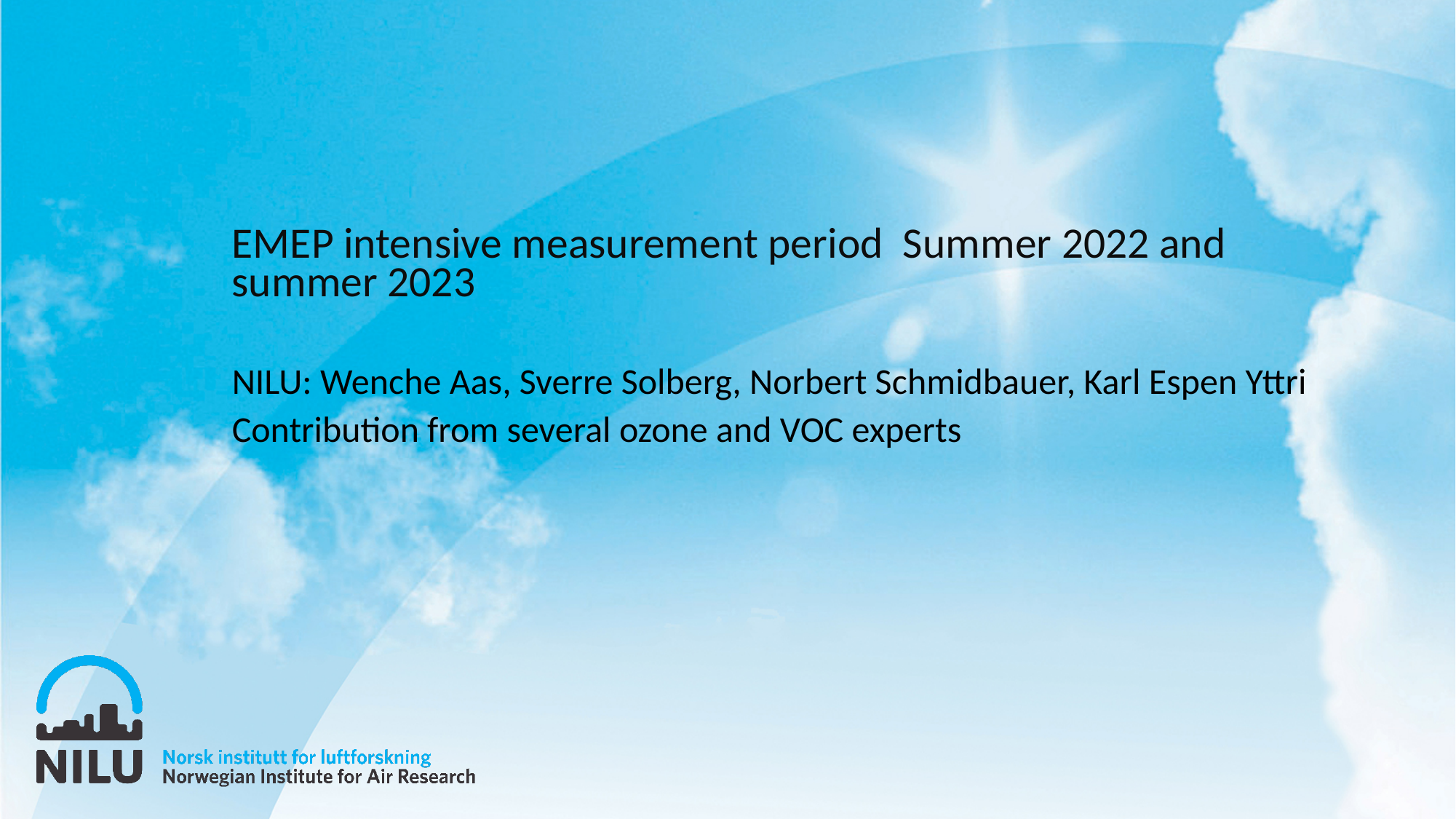

# EMEP intensive measurement period  Summer 2022 and summer 2023
NILU: Wenche Aas, Sverre Solberg, Norbert Schmidbauer, Karl Espen Yttri
Contribution from several ozone and VOC experts